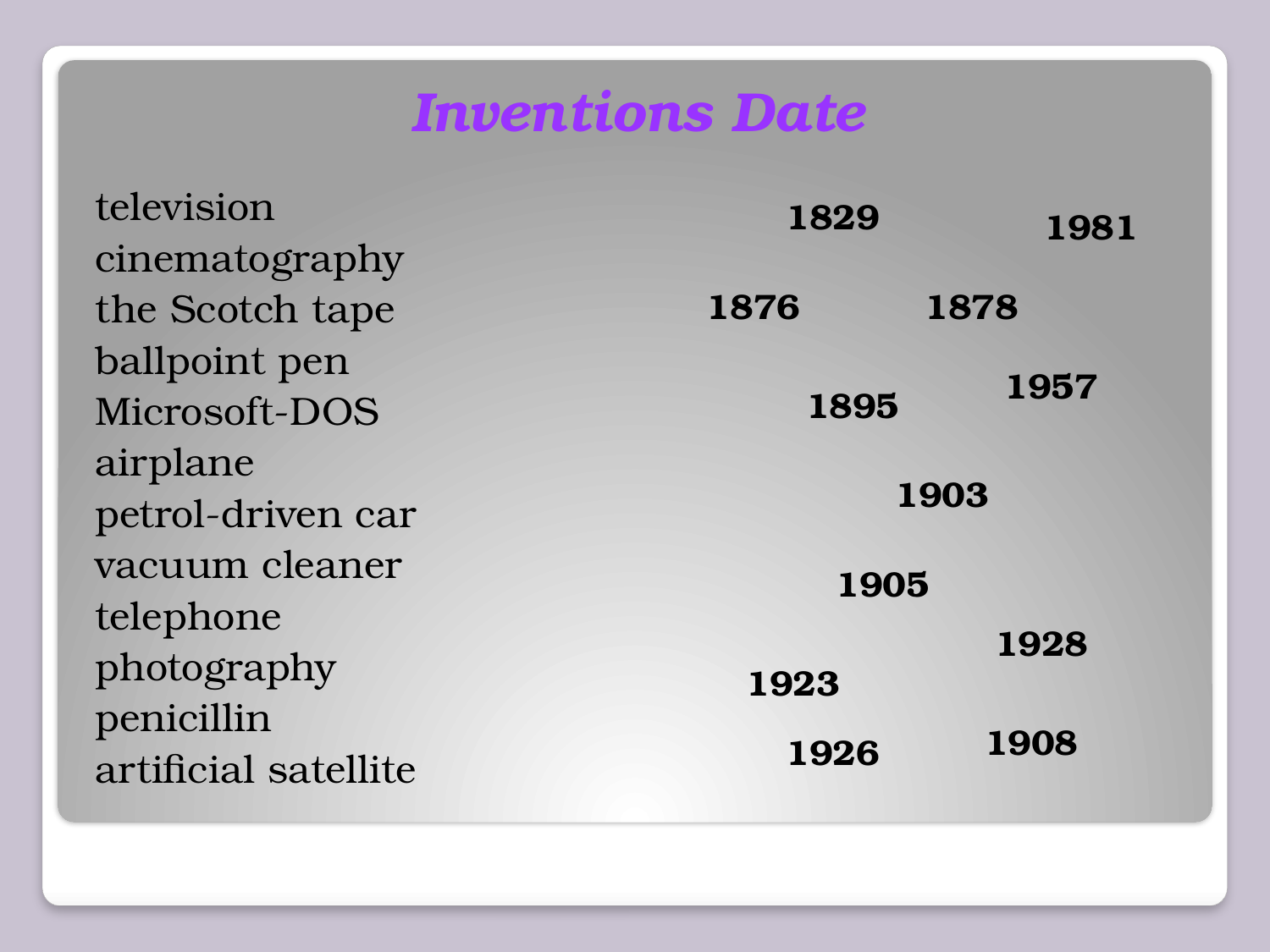

# Inventions Date
television
cinematography
the Scotch tape
ballpoint pen
Microsoft-DOS
airplane
petrol-driven car
vacuum cleaner
telephone
photography
penicillin
artificial satellite

1829
1981
1876
1878
1957
1895
1903
1905
1928
1923
1908
1926